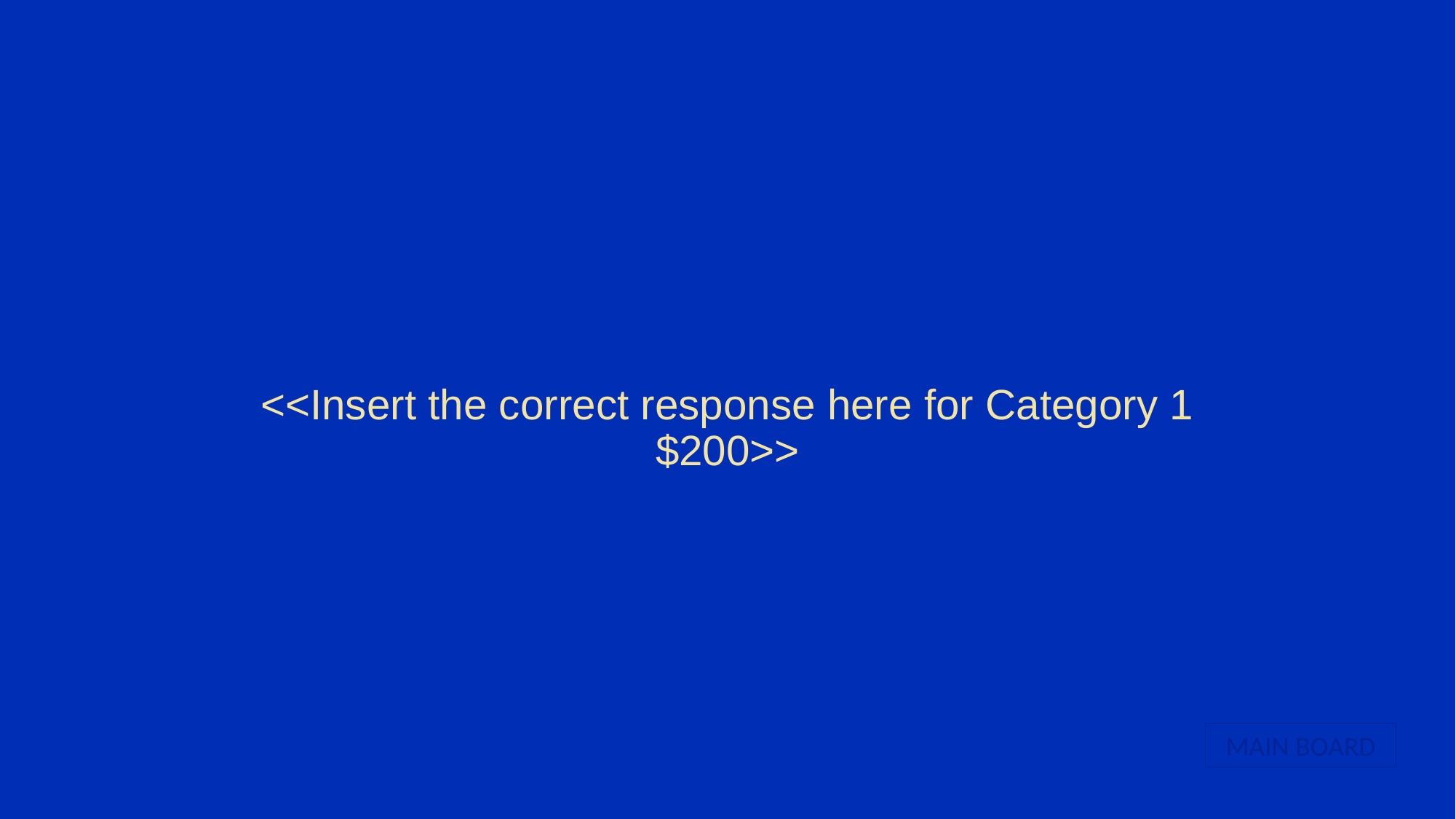

# <<Insert the correct response here for Category 1 $200>>
MAIN BOARD